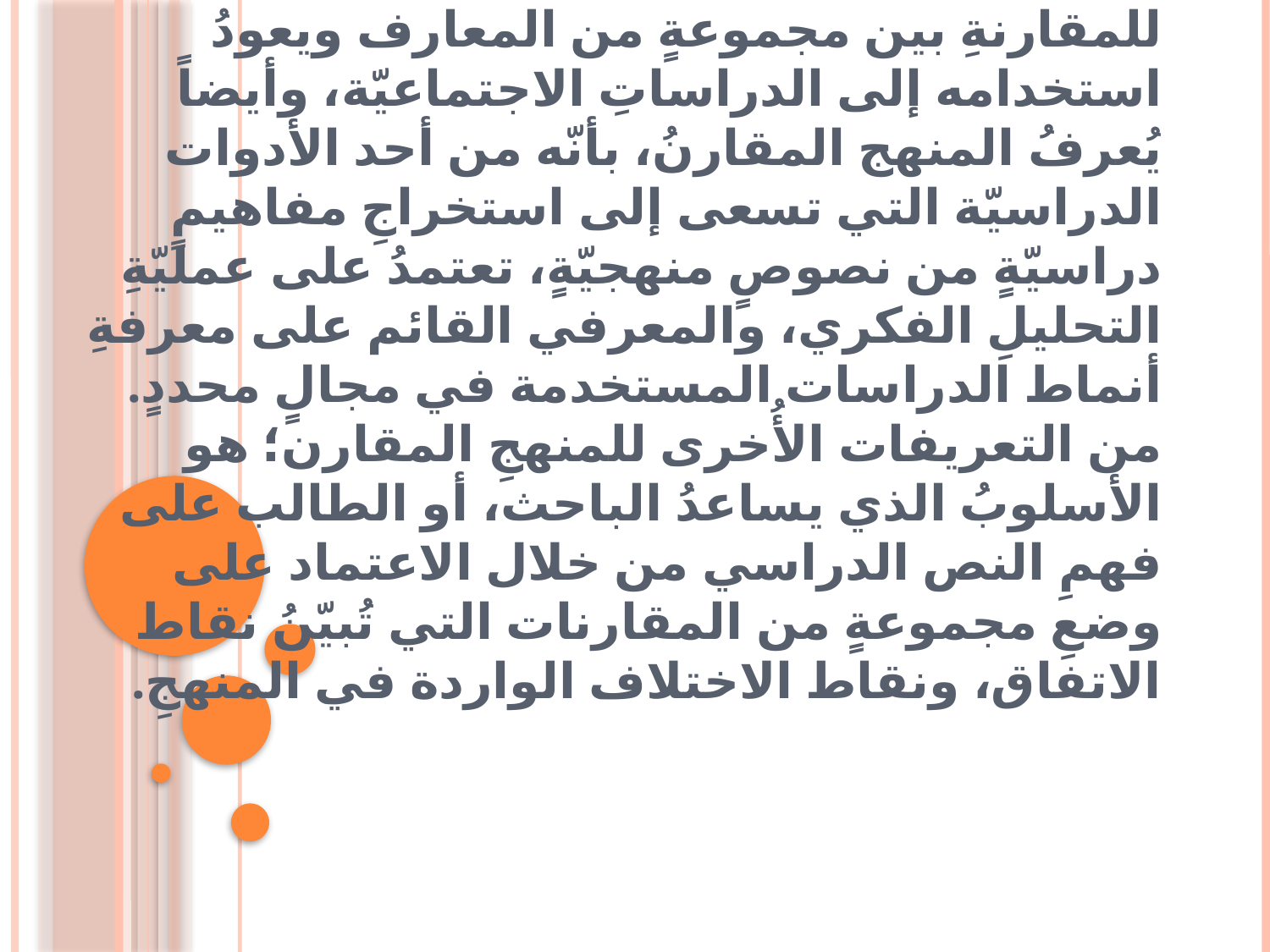

# المنهج المقارنُ: هو منهجٌ دراسيٌ يستخدمُ للمقارنةِ بين مجموعةٍ من المعارف ويعودُ استخدامه إلى الدراساتِ الاجتماعيّة، وأيضاً يُعرفُ المنهج المقارنُ، بأنّه من أحد الأدوات الدراسيّة التي تسعى إلى استخراجِ مفاهيمٍ دراسيّةٍ من نصوصٍ منهجيّةٍ، تعتمدُ على عمليّةِ التحليلِ الفكري، والمعرفي القائم على معرفةِ أنماط الدراسات المستخدمة في مجالٍ محددٍ. من التعريفات الأُخرى للمنهجِ المقارن؛ هو الأسلوبُ الذي يساعدُ الباحث، أو الطالب على فهمِ النص الدراسي من خلال الاعتماد على وضعِ مجموعةٍ من المقارنات التي تُبيّنُ نقاط الاتفاق، ونقاط الاختلاف الواردة في المنهجِ.